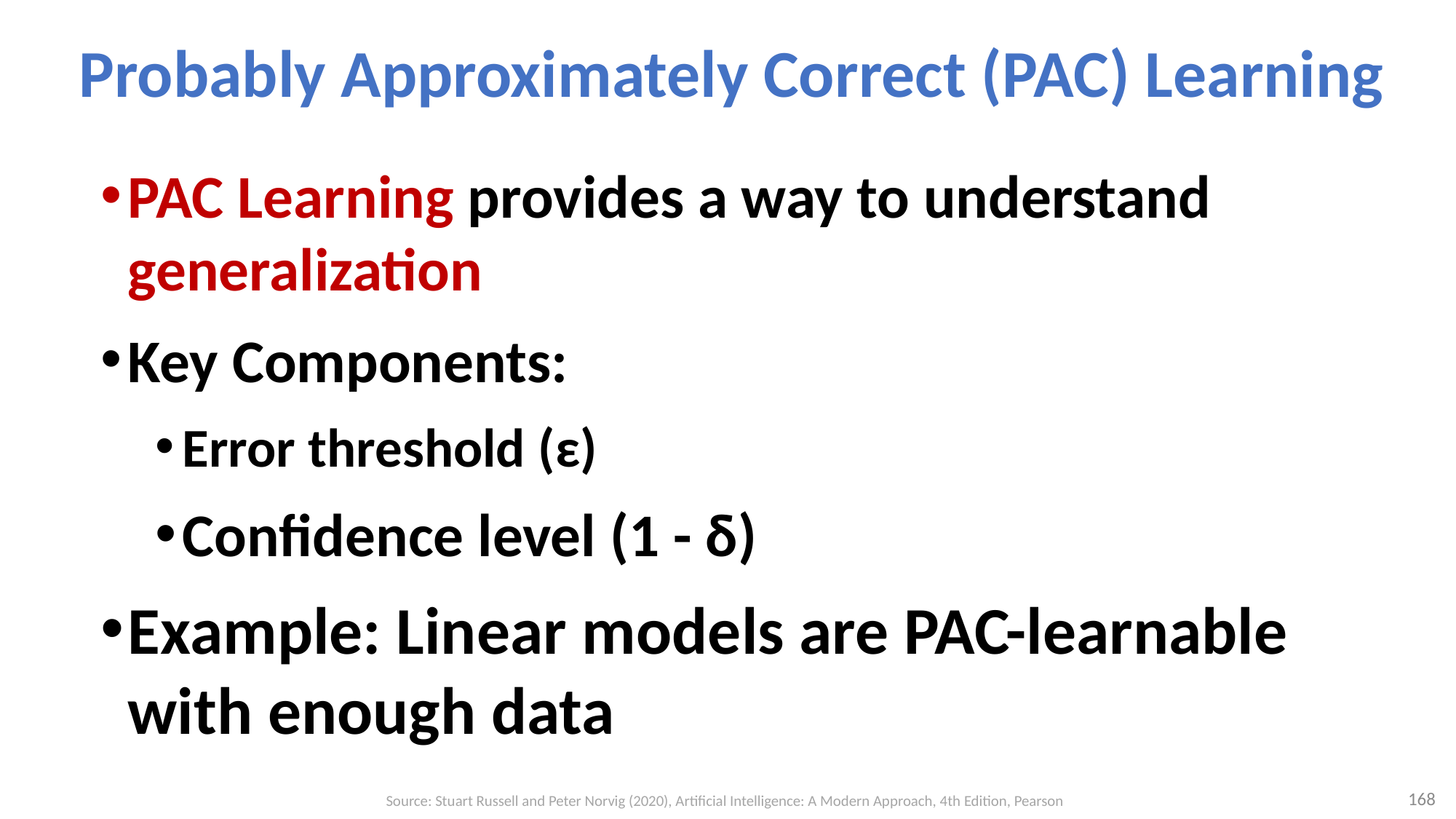

# Probably Approximately Correct (PAC) Learning
PAC Learning provides a way to understand generalization
Key Components:
Error threshold (ε)
Confidence level (1 - δ)
Example: Linear models are PAC-learnable with enough data

168
Source: Stuart Russell and Peter Norvig (2020), Artificial Intelligence: A Modern Approach, 4th Edition, Pearson